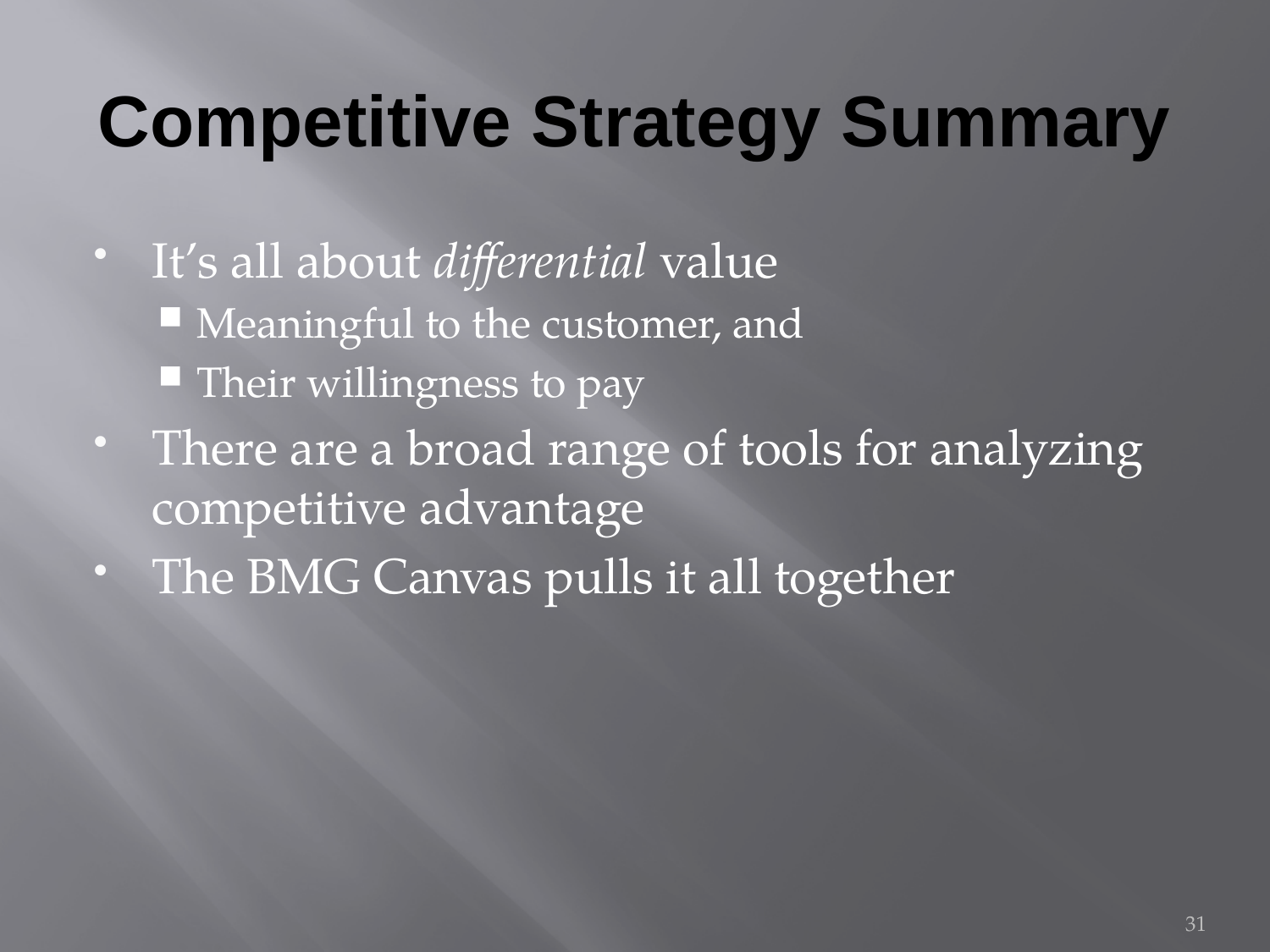

# Competitive Strategy Summary
It’s all about differential value
Meaningful to the customer, and
Their willingness to pay
There are a broad range of tools for analyzing competitive advantage
The BMG Canvas pulls it all together
31